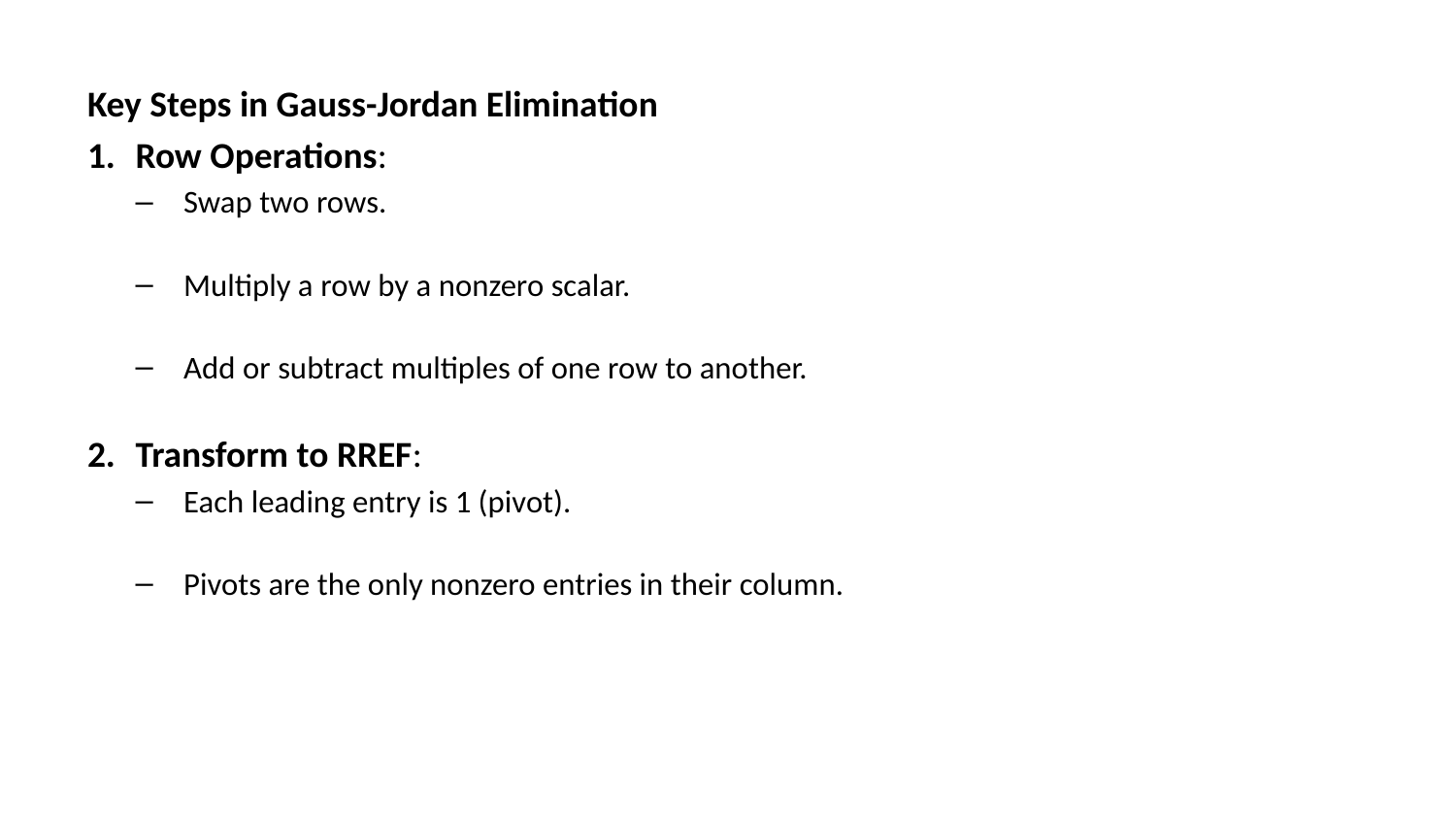

Key Steps in Gauss-Jordan Elimination
Row Operations:
Swap two rows.
Multiply a row by a nonzero scalar.
Add or subtract multiples of one row to another.
Transform to RREF:
Each leading entry is 1 (pivot).
Pivots are the only nonzero entries in their column.